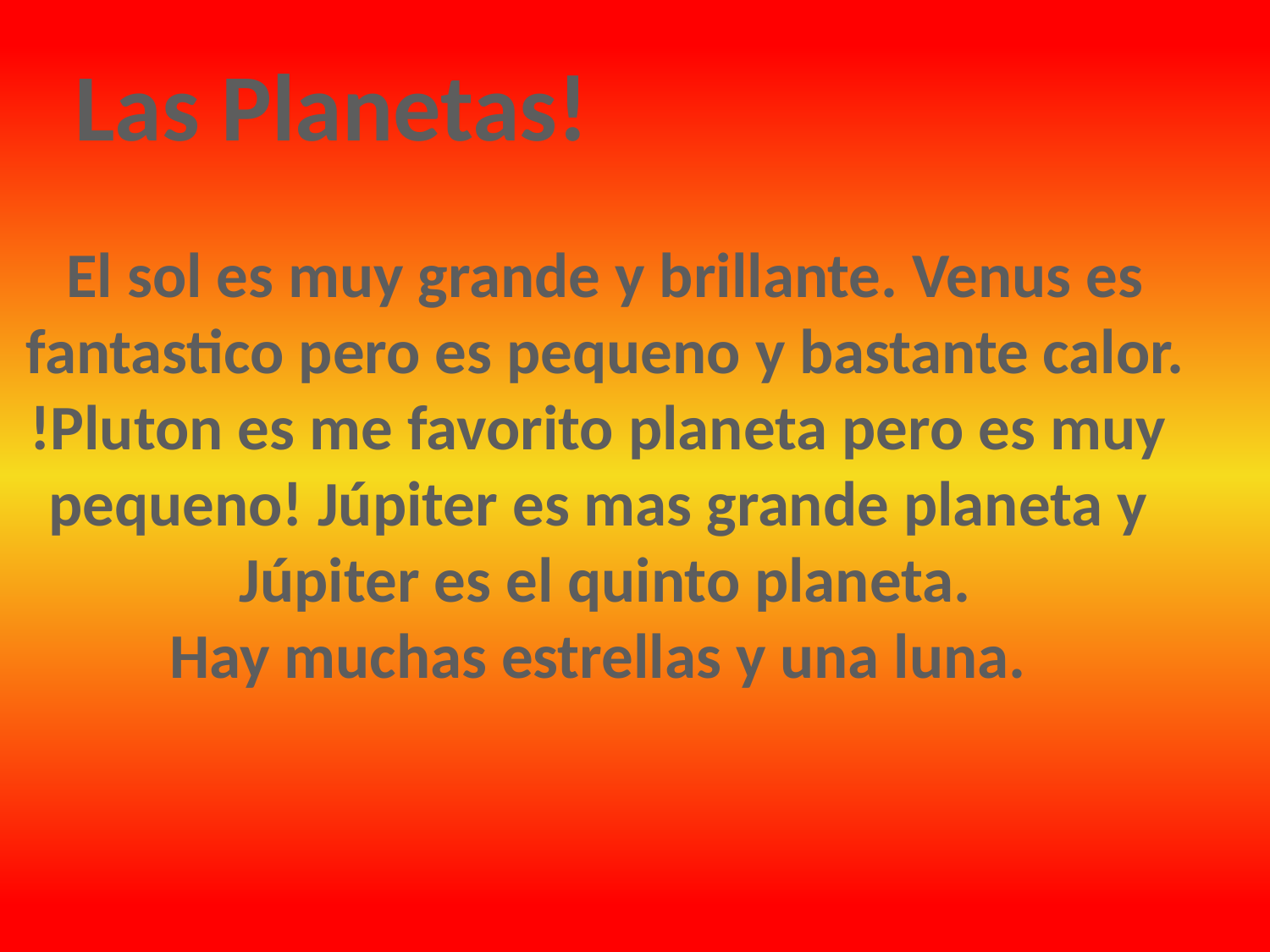

Las Planetas!
El sol es muy grande y brillante. Venus es
 fantastico pero es pequeno y bastante calor.
!Pluton es me favorito planeta pero es muy
pequeno! Júpiter es mas grande planeta y
Júpiter es el quinto planeta.
Hay muchas estrellas y una luna.